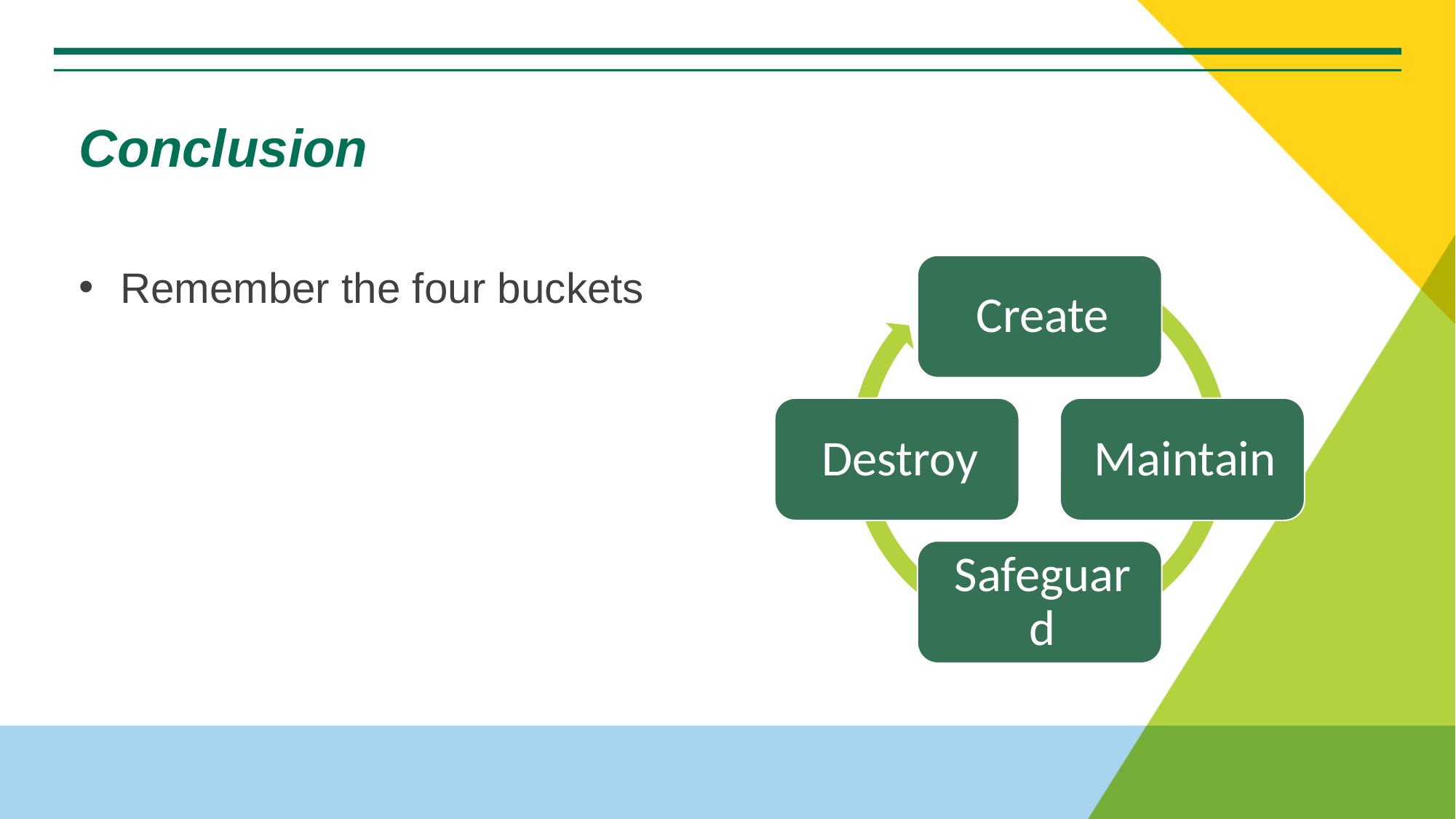

# Conclusion
Remember the four buckets
Create
Maintain
Safeguard
Destroy